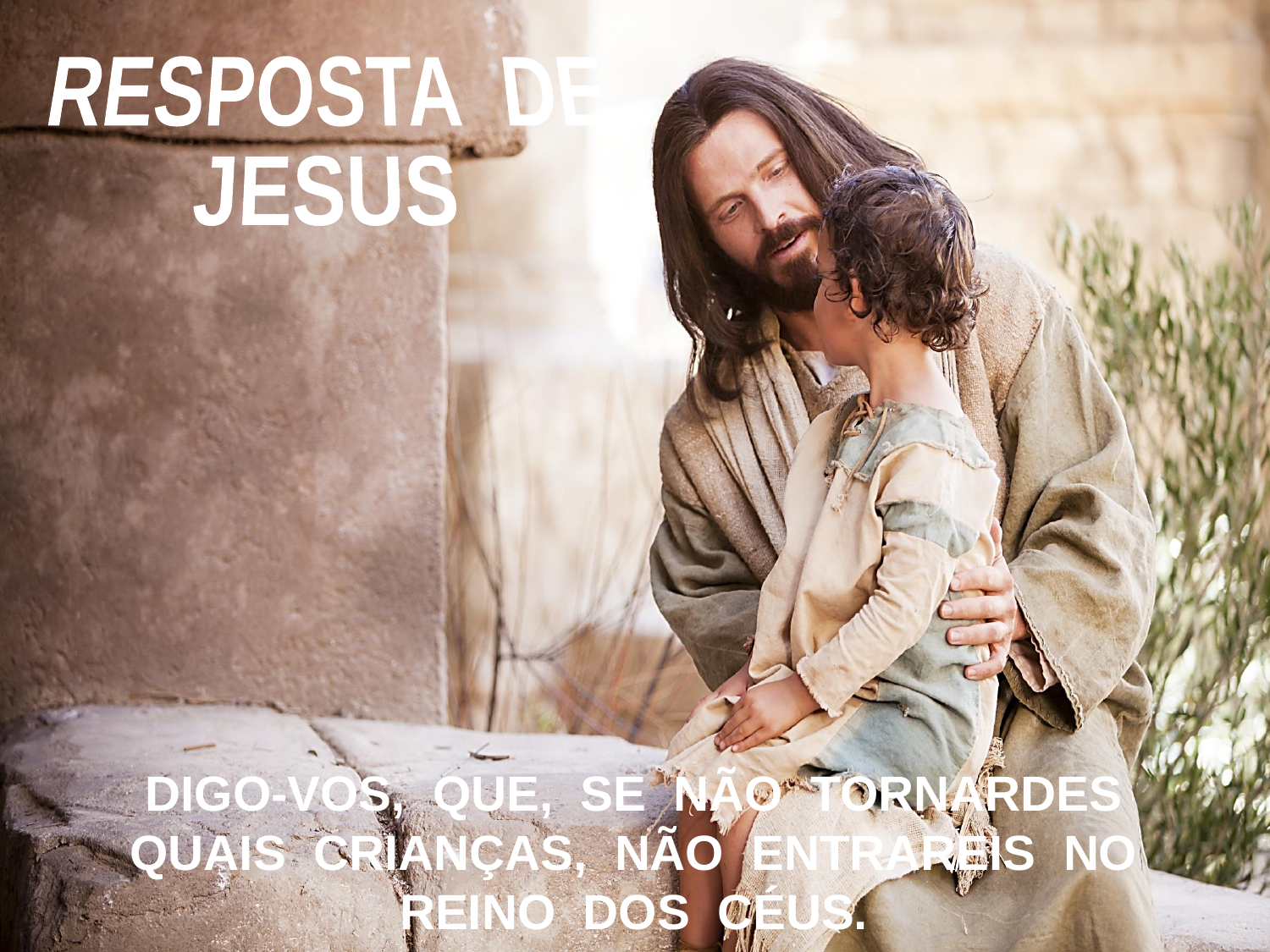

RESPOSTA  DE
JESUS
DIGO-VOS,  QUE,  SE  NÃO  TORNARDES
QUAIS  CRIANÇAS,  NÃO  ENTRAREIS  NO
REINO  DOS  CÉUS.